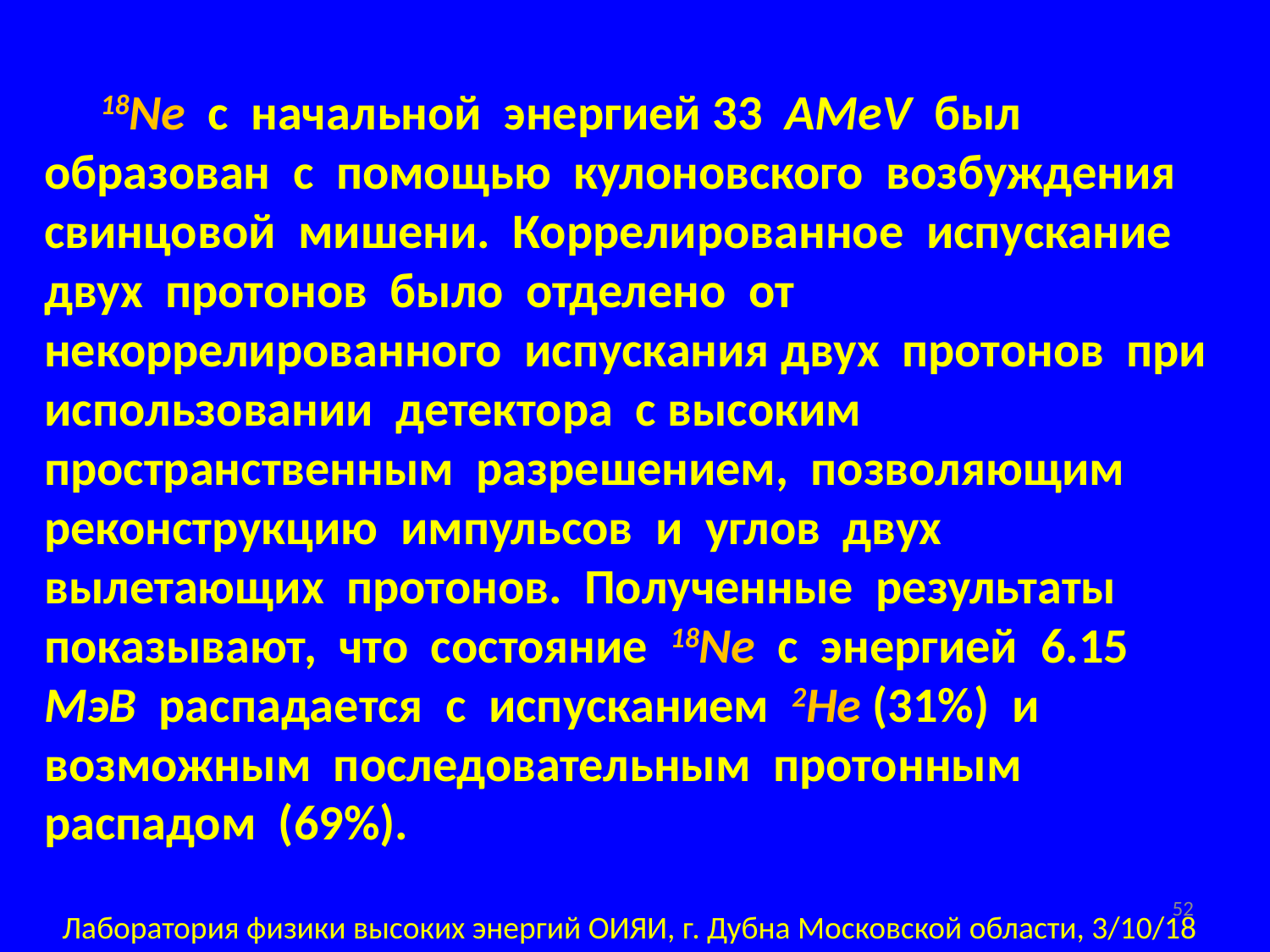

18Ne  с  начальной  энергией 33  AMeV  был  образован  с  помощью  кулоновского  возбуждения  свинцовой  мишени.  Коррелированное  испускание  двух  протонов  было  отделено  от  некоррелированного  испускания двух  протонов  при  использовании  детектора  с высоким  пространственным  разрешением,  позволяющим  реконструкцию  импульсов  и  углов  двух  вылетающих  протонов.  Полученные  результаты  показывают,  что  состояние  18Ne  с  энергией  6.15  MэВ  распадается  с  испусканием  2He (31%)  и  возможным  последовательным  протонным  распадом  (69%).
52
Лаборатория физики высоких энергий ОИЯИ, г. Дубна Московской области, 3/10/18